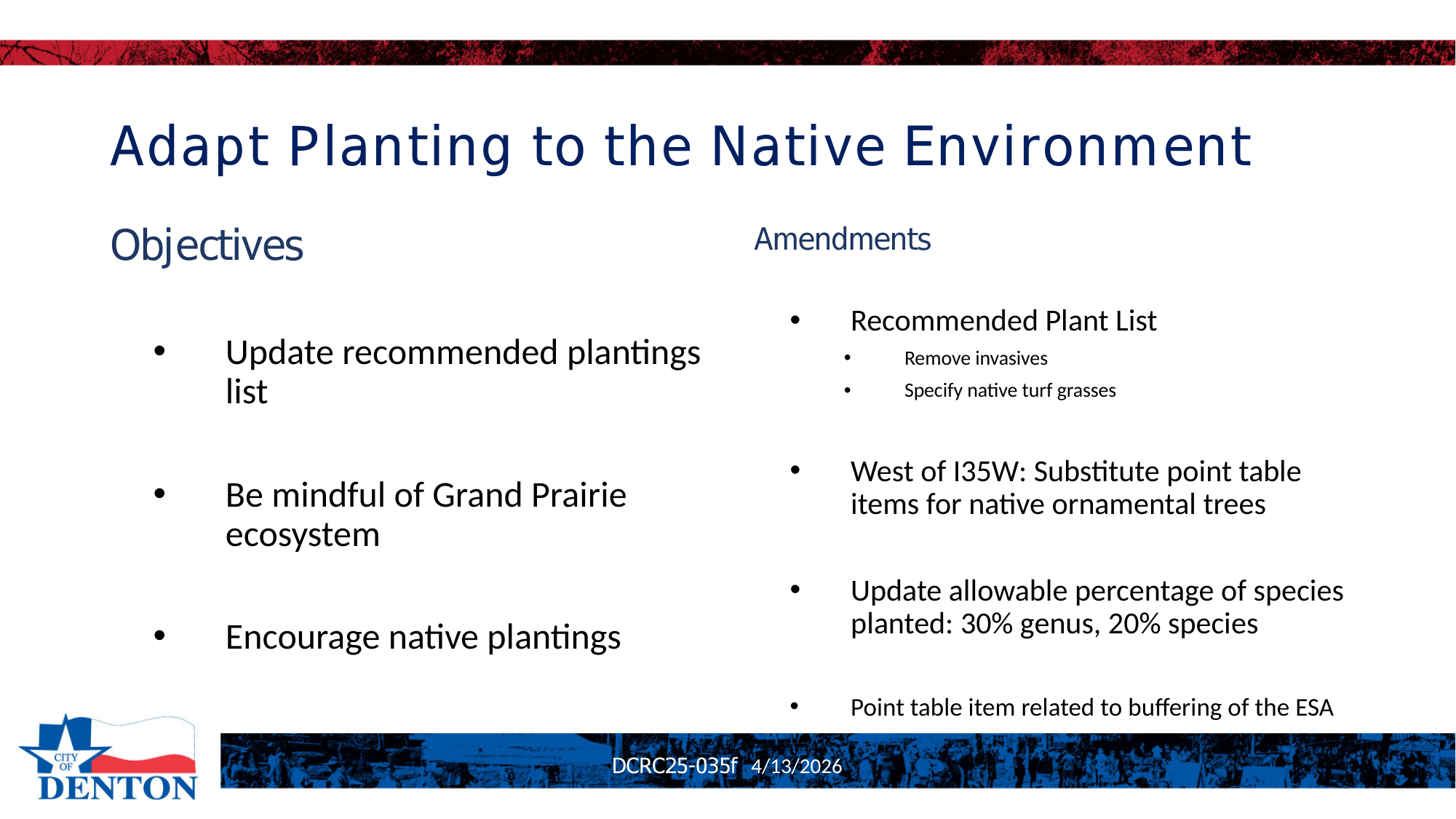

# Adapt Planting to the Native Environment
Objectives

Update recommended plantings list

Be mindful of Grand Prairie ecosystem

Encourage native plantings
Amendments

Recommended Plant List
Remove invasives
Specify native turf grasses

West of I35W: Substitute point table items for native ornamental trees

Update allowable percentage of species planted: 30% genus, 20% species

Point table item related to buffering of the ESA
DCRC25-035f  4/13/2026